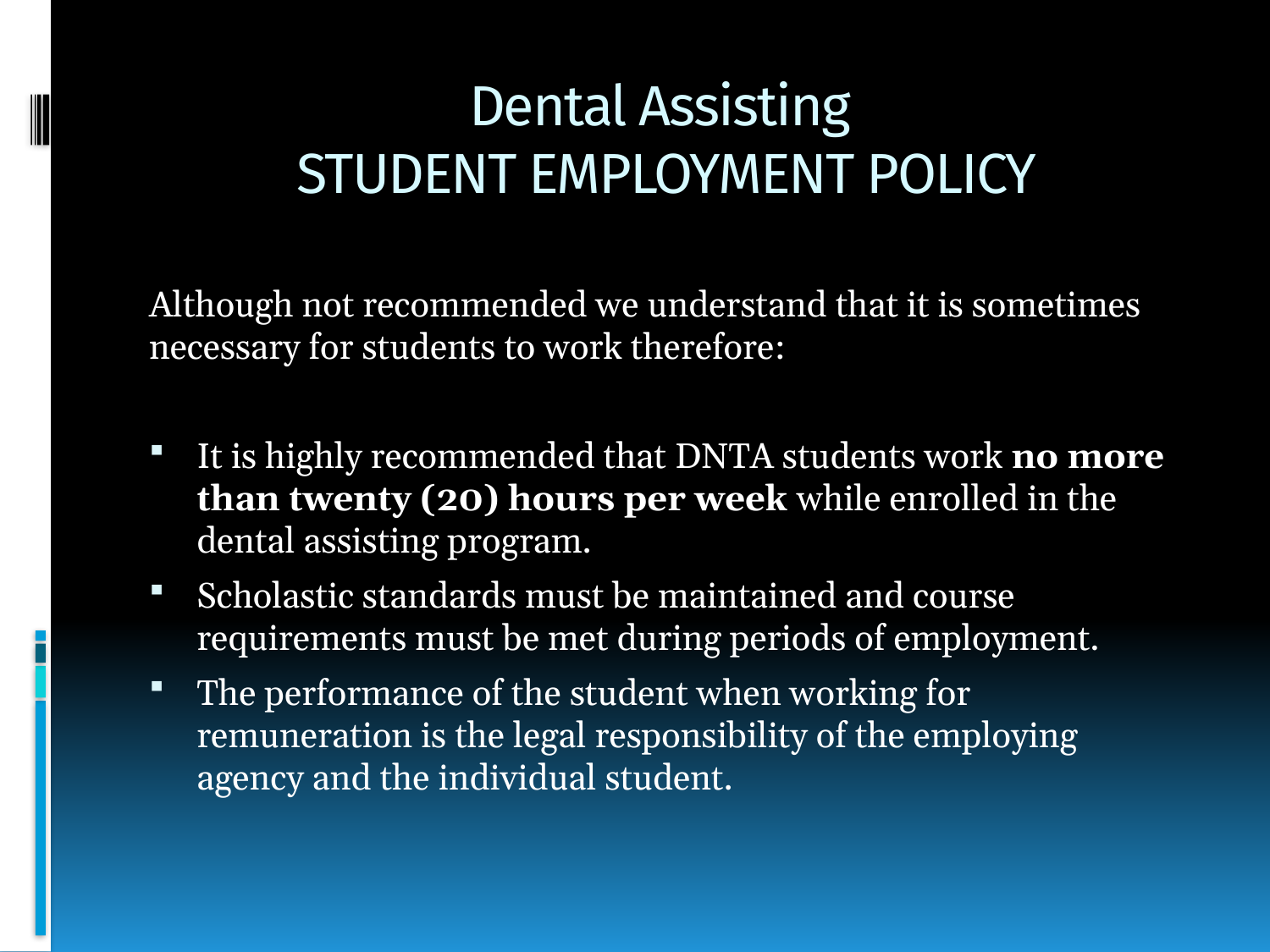

# Dental Assisting STUDENT EMPLOYMENT POLICY
Although not recommended we understand that it is sometimes necessary for students to work therefore:

It is highly recommended that DNTA students work no more than twenty (20) hours per week while enrolled in the dental assisting program.
Scholastic standards must be maintained and course requirements must be met during periods of employment.
The performance of the student when working for remuneration is the legal responsibility of the employing agency and the individual student.